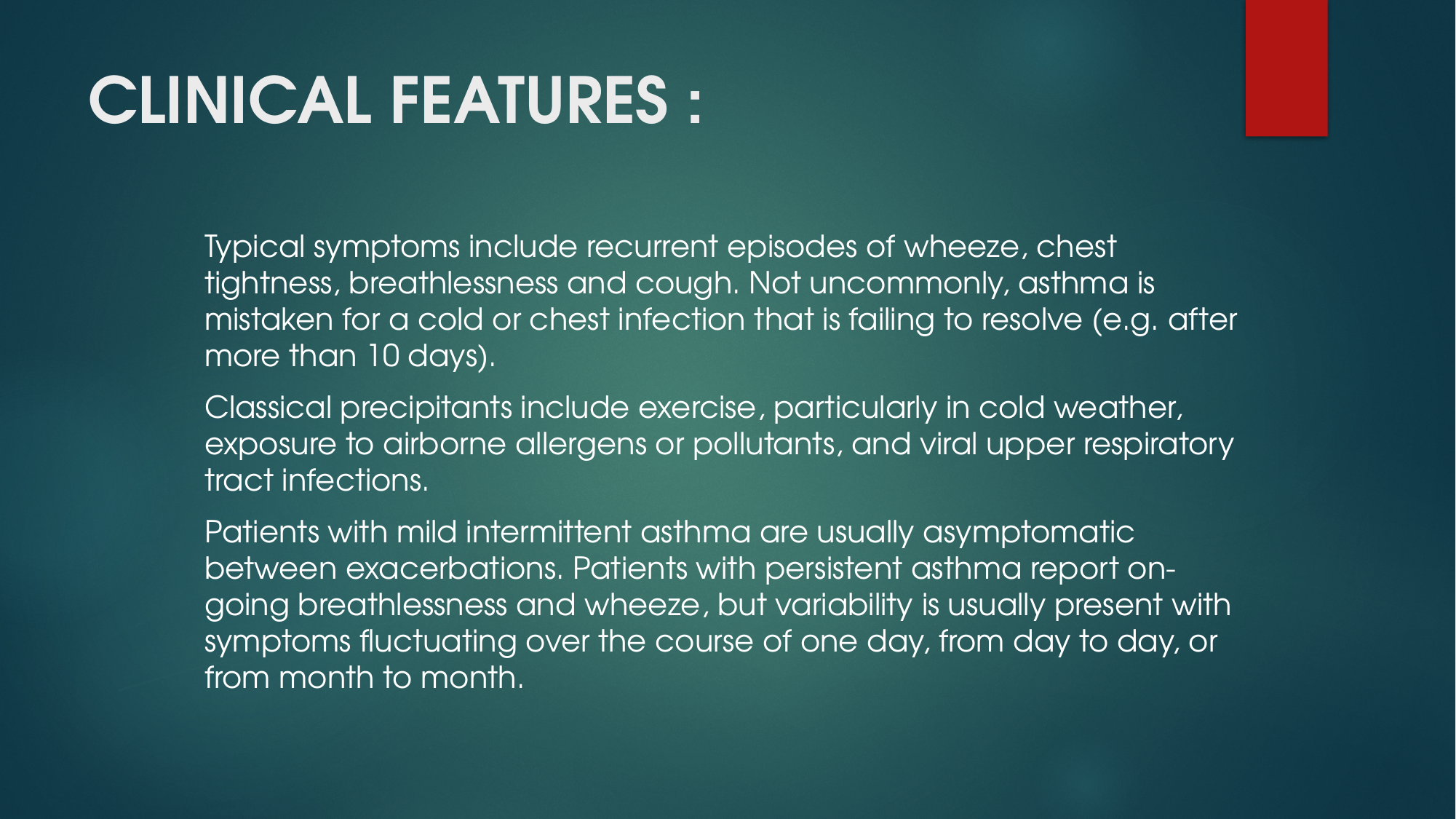

# CLINICAL FEATURES :
Typical symptoms include recurrent episodes of wheeze, chest tightness, breathlessness and cough. Not uncommonly, asthma is mistaken for a cold or chest infection that is failing to resolve (e.g. after more than 10 days).
Classical precipitants include exercise, particularly in cold weather, exposure to airborne allergens or pollutants, and viral upper respiratory tract infections.
Patients with mild intermittent asthma are usually asymptomatic between exacerbations. Patients with persistent asthma report on-going breathlessness and wheeze, but variability is usually present with symptoms fluctuating over the course of one day, from day to day, or from month to month.